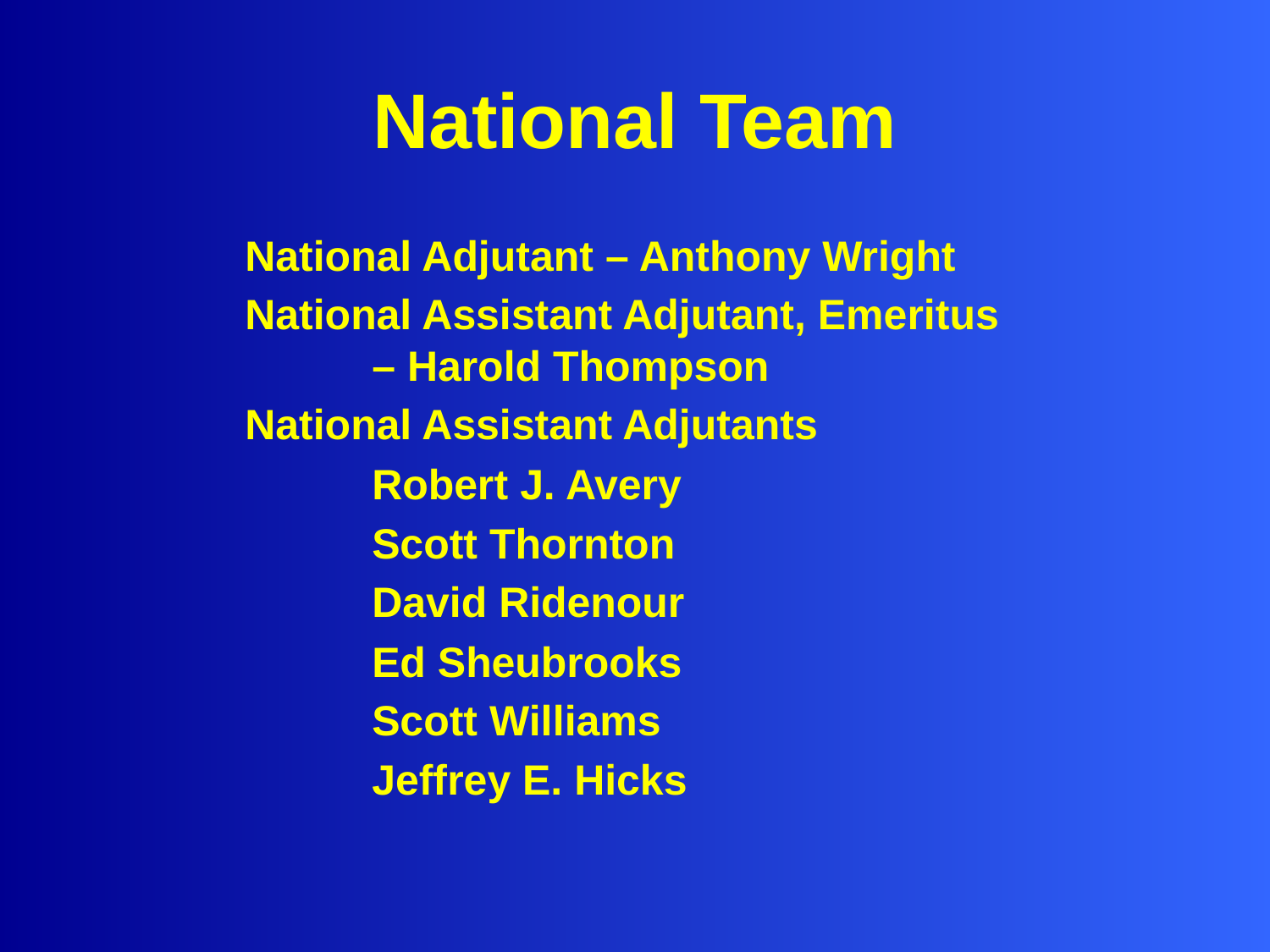

# National Team
National Adjutant – Anthony Wright
National Assistant Adjutant, Emeritus
	– Harold Thompson
National Assistant Adjutants
	Robert J. Avery
	Scott Thornton
	David Ridenour
	Ed Sheubrooks
	Scott Williams
	Jeffrey E. Hicks